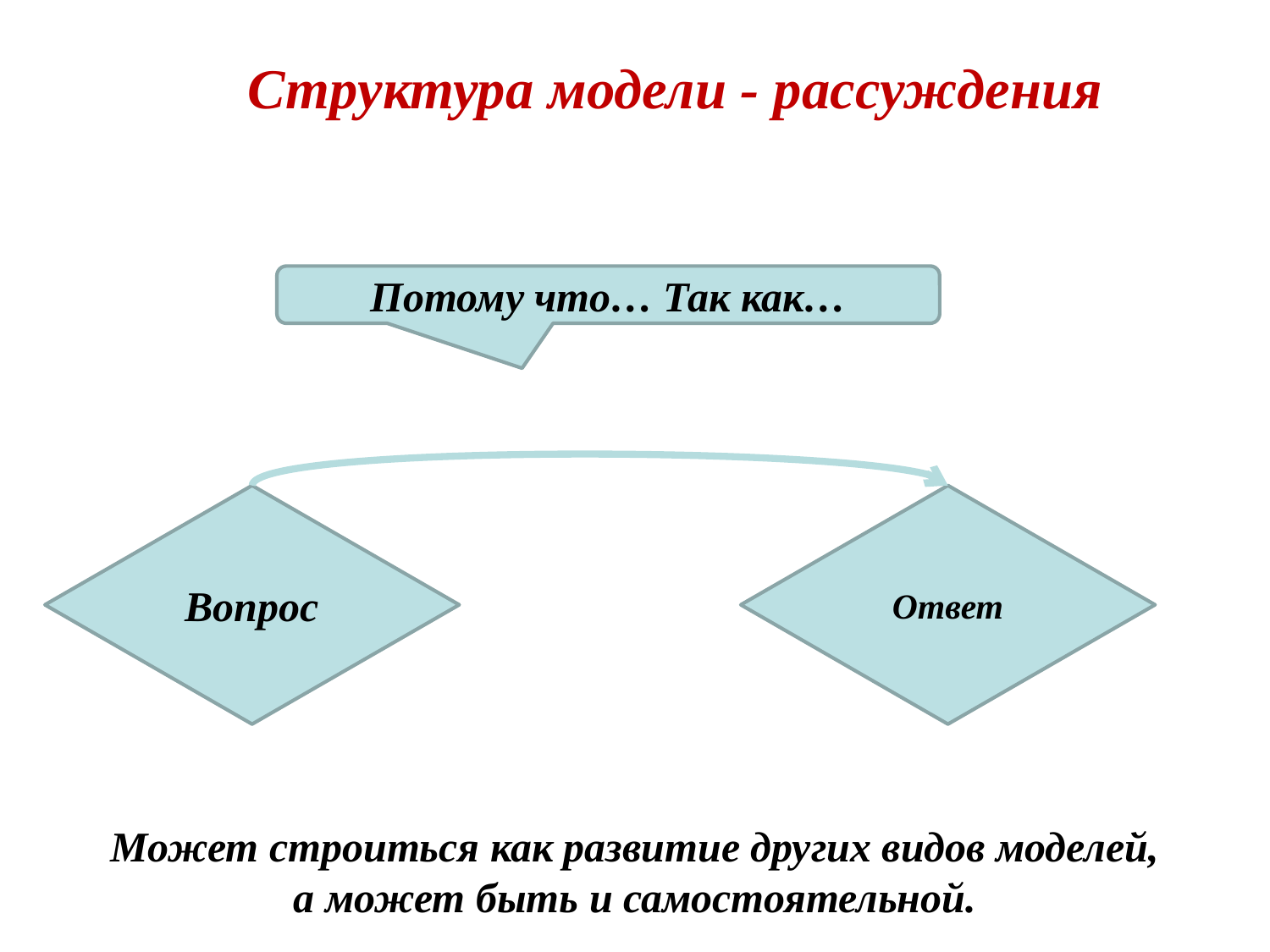

Структура модели - рассуждения

Потому что… Так как…
Вопрос
Ответ
Может строиться как развитие других видов моделей, а может быть и самостоятельной.